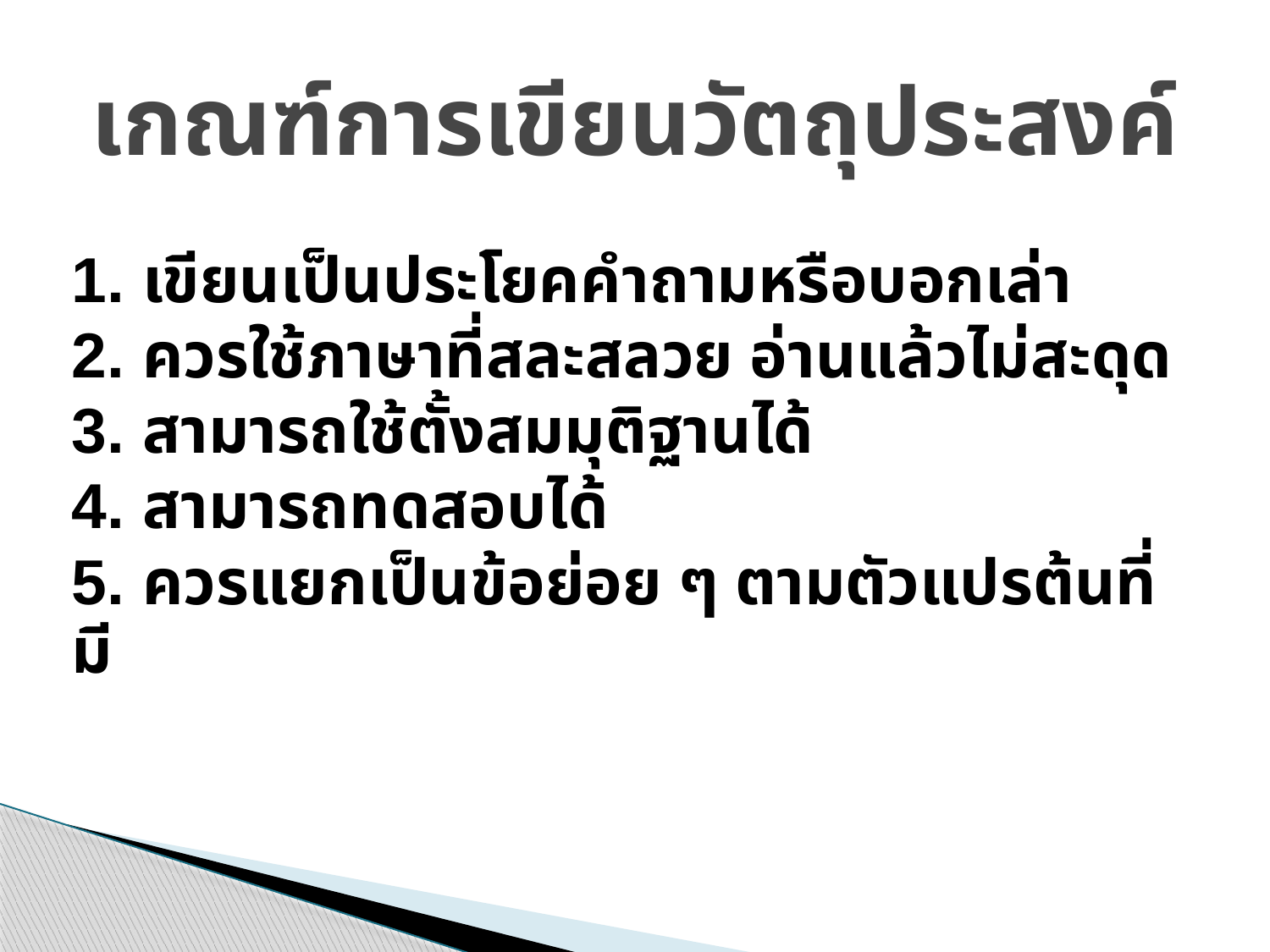

# เกณฑ์การเขียนวัตถุประสงค์
1. เขียนเป็นประโยคคำถามหรือบอกเล่า
2. ควรใช้ภาษาที่สละสลวย อ่านแล้วไม่สะดุด
3. สามารถใช้ตั้งสมมุติฐานได้
4. สามารถทดสอบได้
5. ควรแยกเป็นข้อย่อย ๆ ตามตัวแปรต้นที่มี